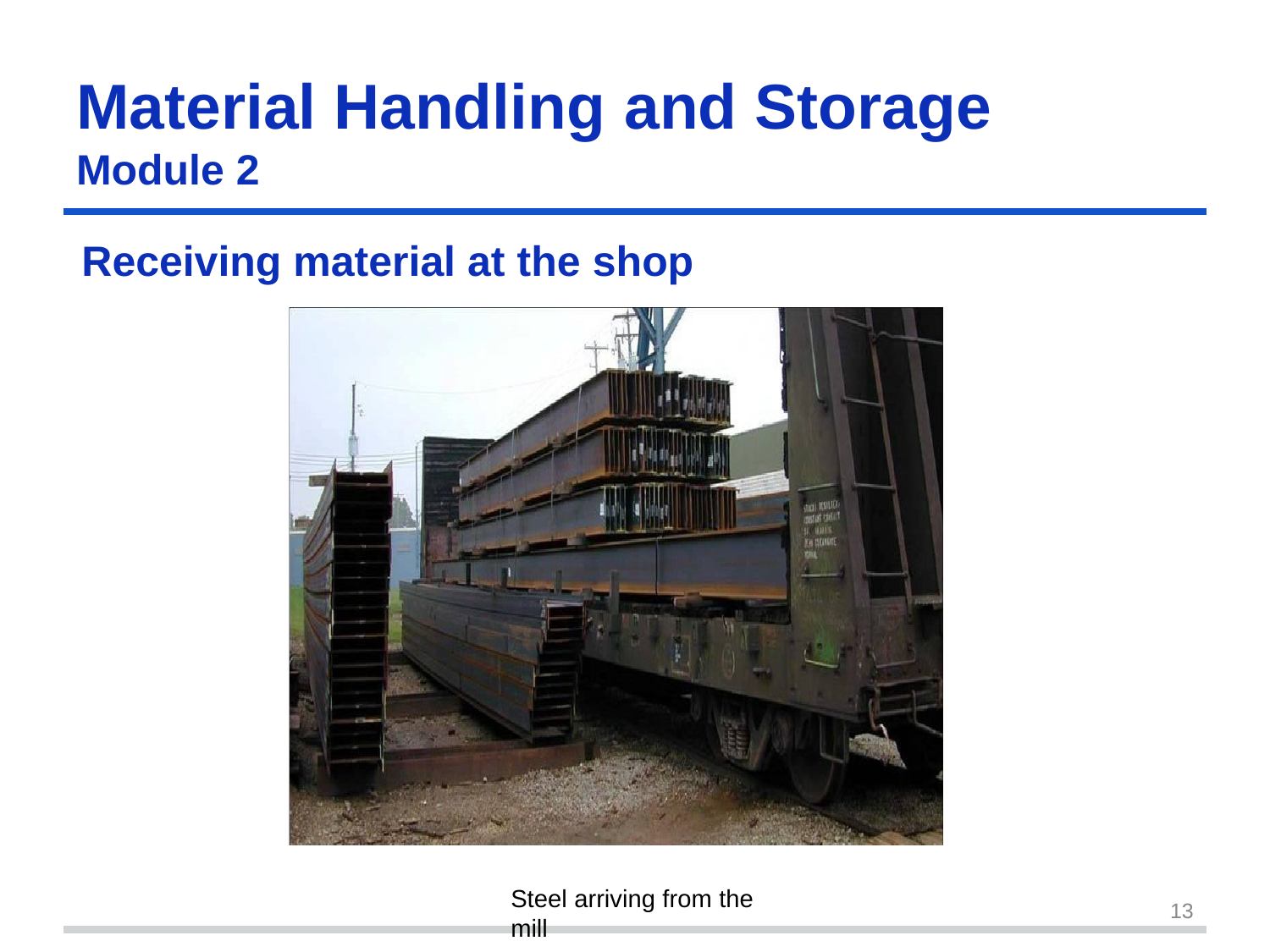

Material Handling	and	Storage
Module 2
Receiving material at the shop

Steel arriving from the mill
13